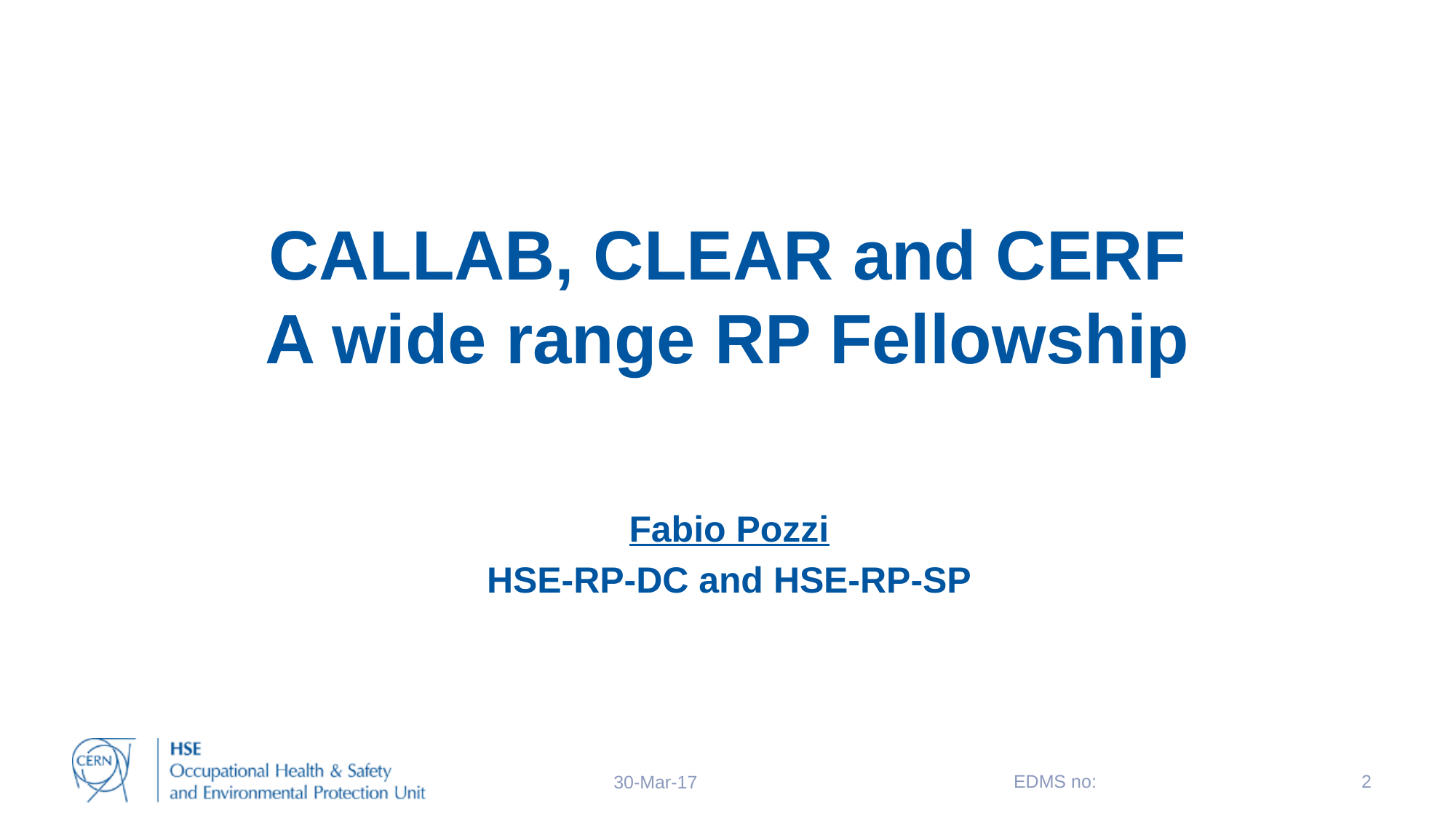

# CALLAB, CLEAR and CERF A wide range RP Fellowship
Fabio Pozzi
HSE-RP-DC and HSE-RP-SP
EDMS no:
2
30-Mar-17